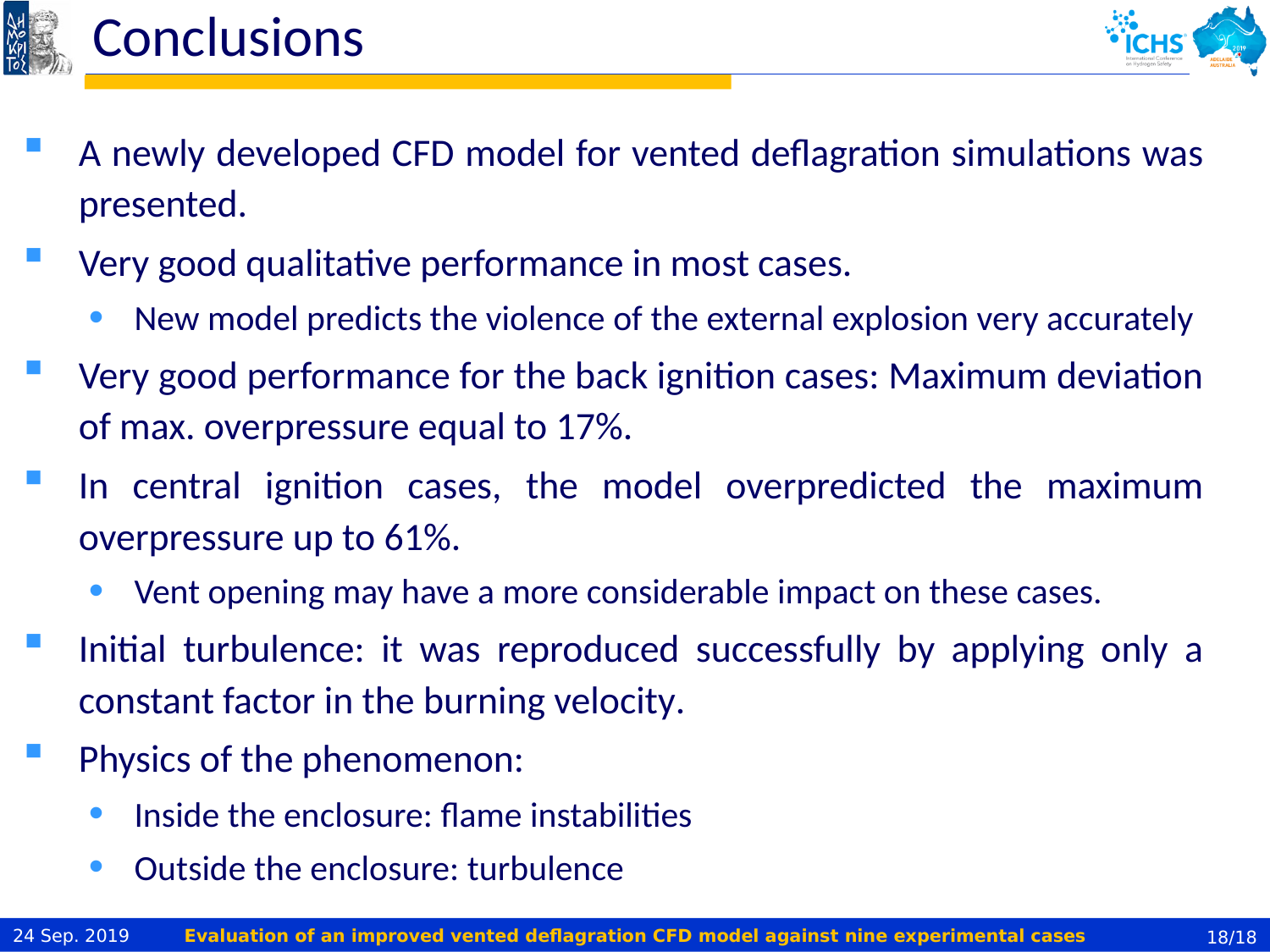

# Conclusions
A newly developed CFD model for vented deflagration simulations was presented.
Very good qualitative performance in most cases.
New model predicts the violence of the external explosion very accurately
Very good performance for the back ignition cases: Maximum deviation of max. overpressure equal to 17%.
In central ignition cases, the model overpredicted the maximum overpressure up to 61%.
Vent opening may have a more considerable impact on these cases.
Initial turbulence: it was reproduced successfully by applying only a constant factor in the burning velocity.
Physics of the phenomenon:
Inside the enclosure: flame instabilities
Outside the enclosure: turbulence

24 Sep. 2019
18/18